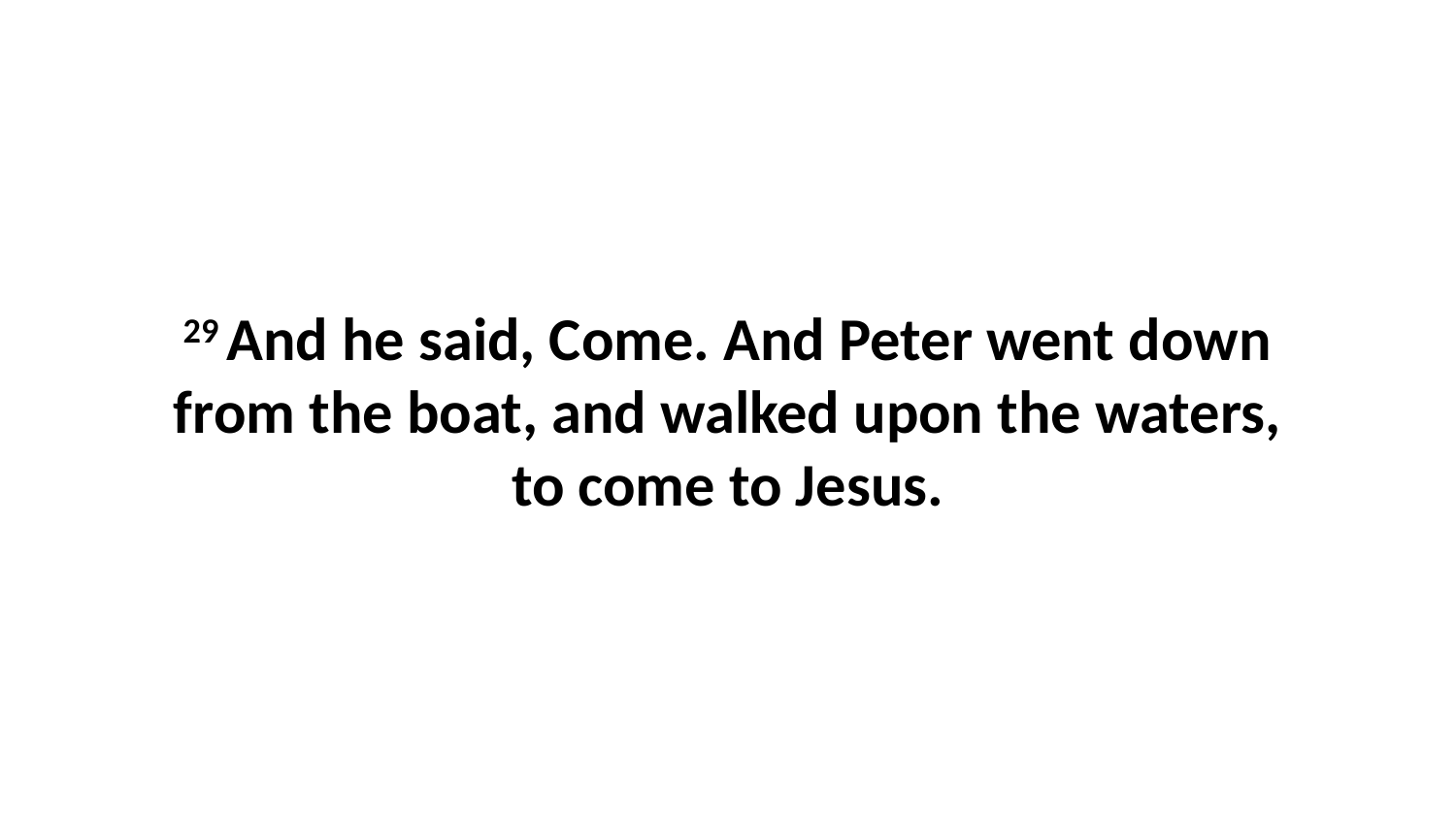

29 And he said, Come. And Peter went down from the boat, and walked upon the waters, to come to Jesus.